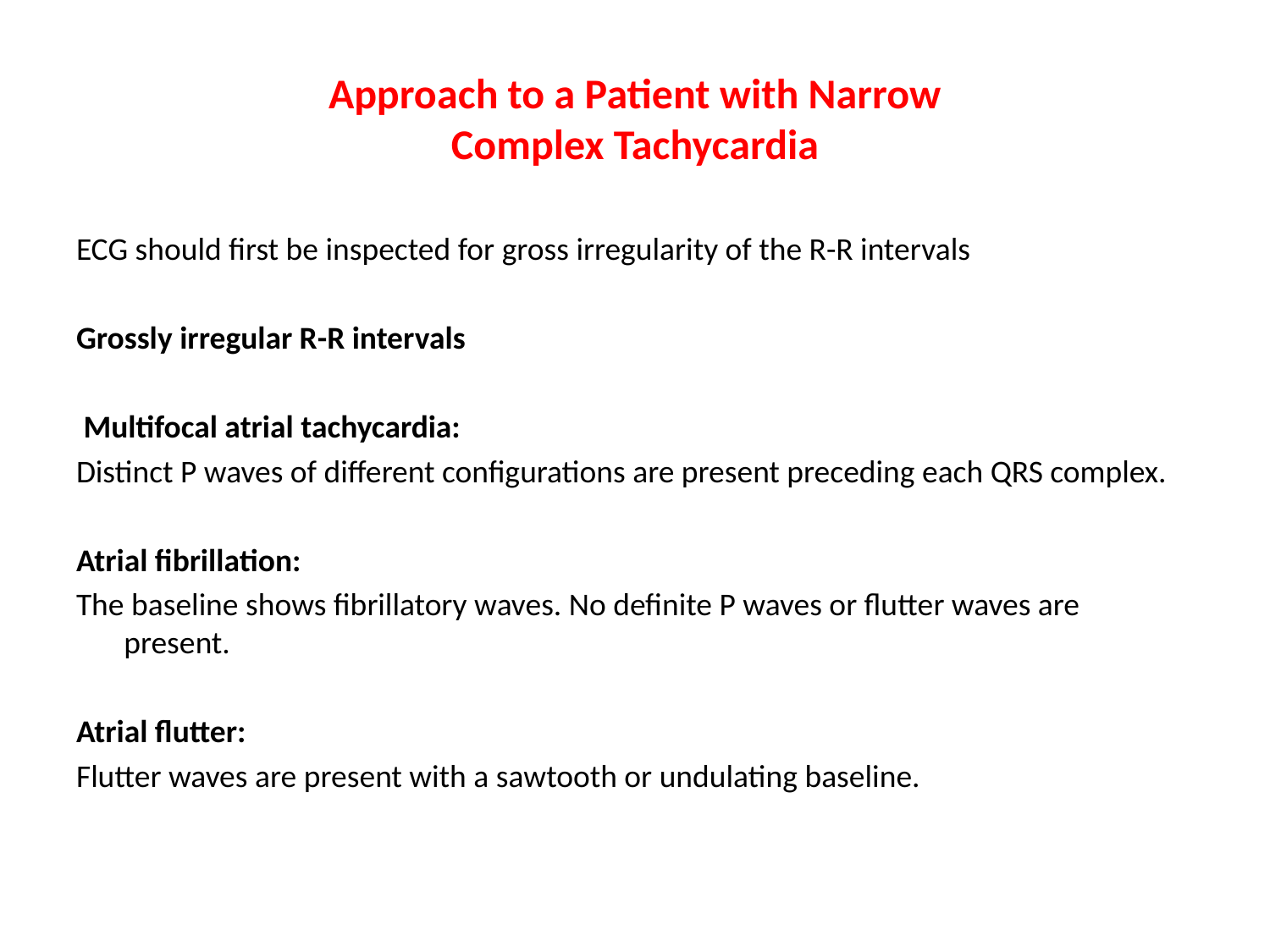

# Approach to a Patient with Narrow Complex Tachycardia
ECG should first be inspected for gross irregularity of the R-R intervals

Grossly irregular R-R intervals

 Multifocal atrial tachycardia:
Distinct P waves of different configurations are present preceding each QRS complex.

Atrial fibrillation:
The baseline shows fibrillatory waves. No definite P waves or flutter waves are present.

Atrial flutter:
Flutter waves are present with a sawtooth or undulating baseline.